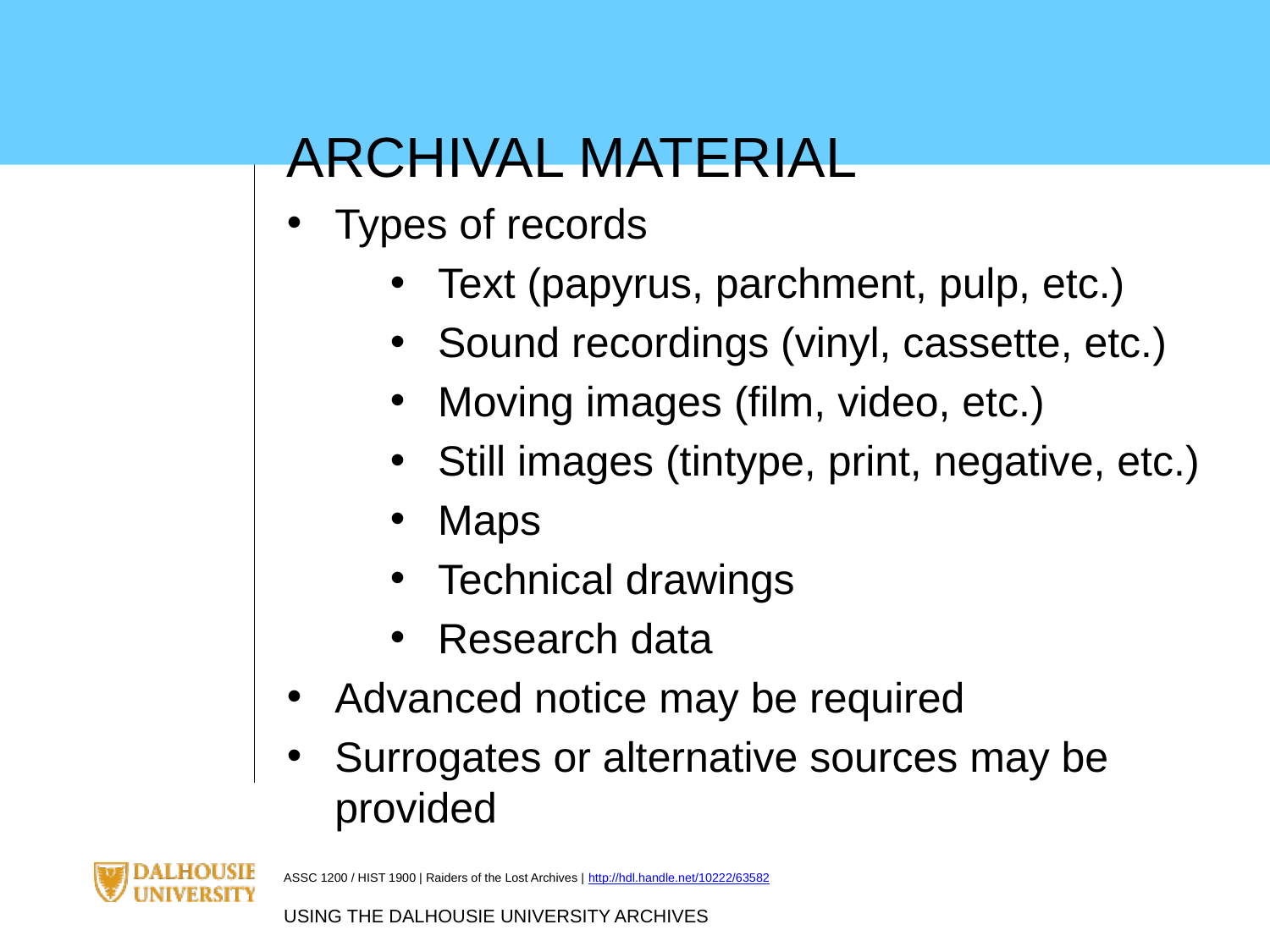

ARCHIVAL MATERIAL
Types of records
Text (papyrus, parchment, pulp, etc.)
Sound recordings (vinyl, cassette, etc.)
Moving images (film, video, etc.)
Still images (tintype, print, negative, etc.)
Maps
Technical drawings
Research data
Advanced notice may be required
Surrogates or alternative sources may be provided